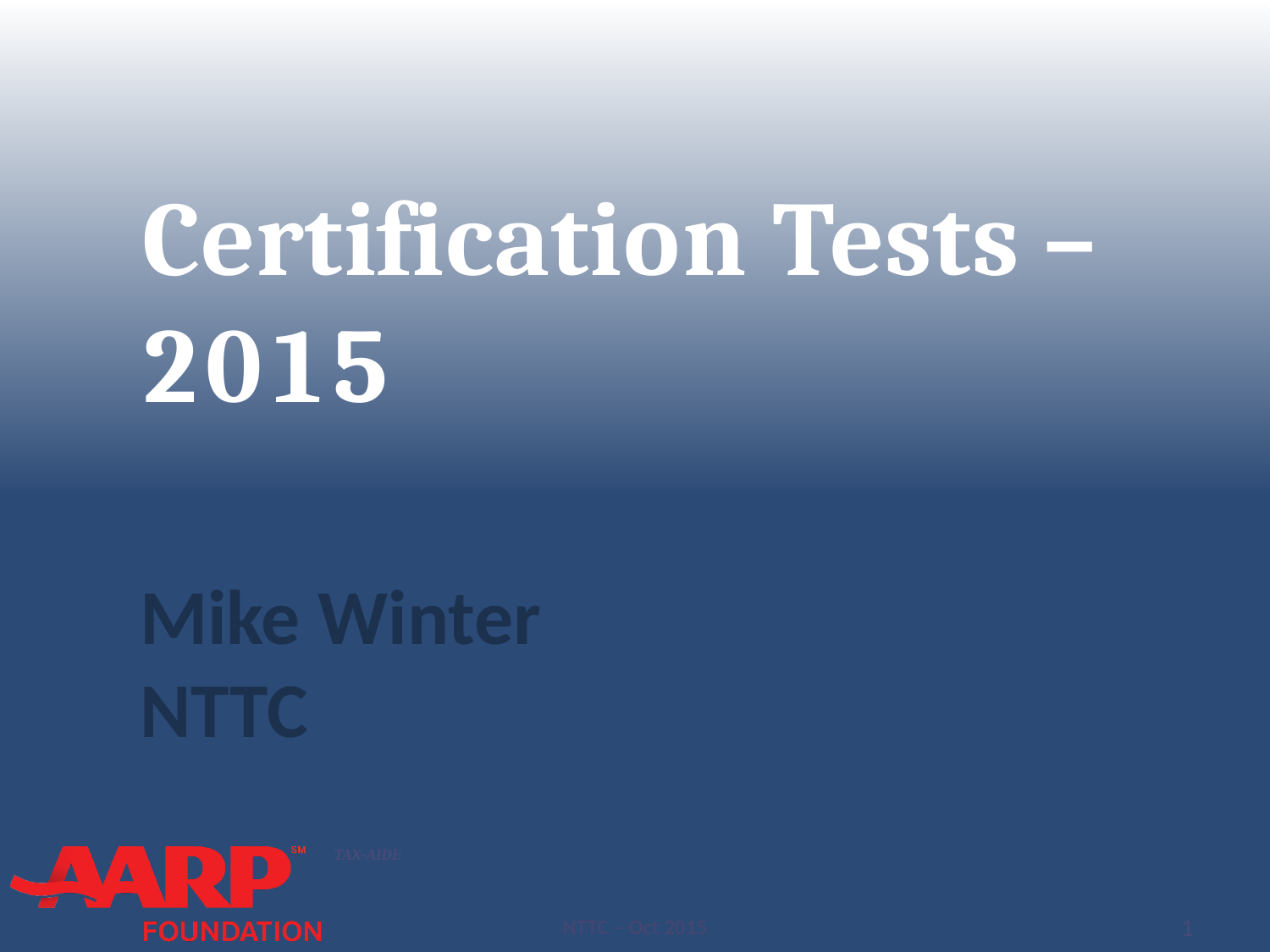

# Certification Tests – 2015
Mike Winter
NTTC
NTTC – Oct 2015
1